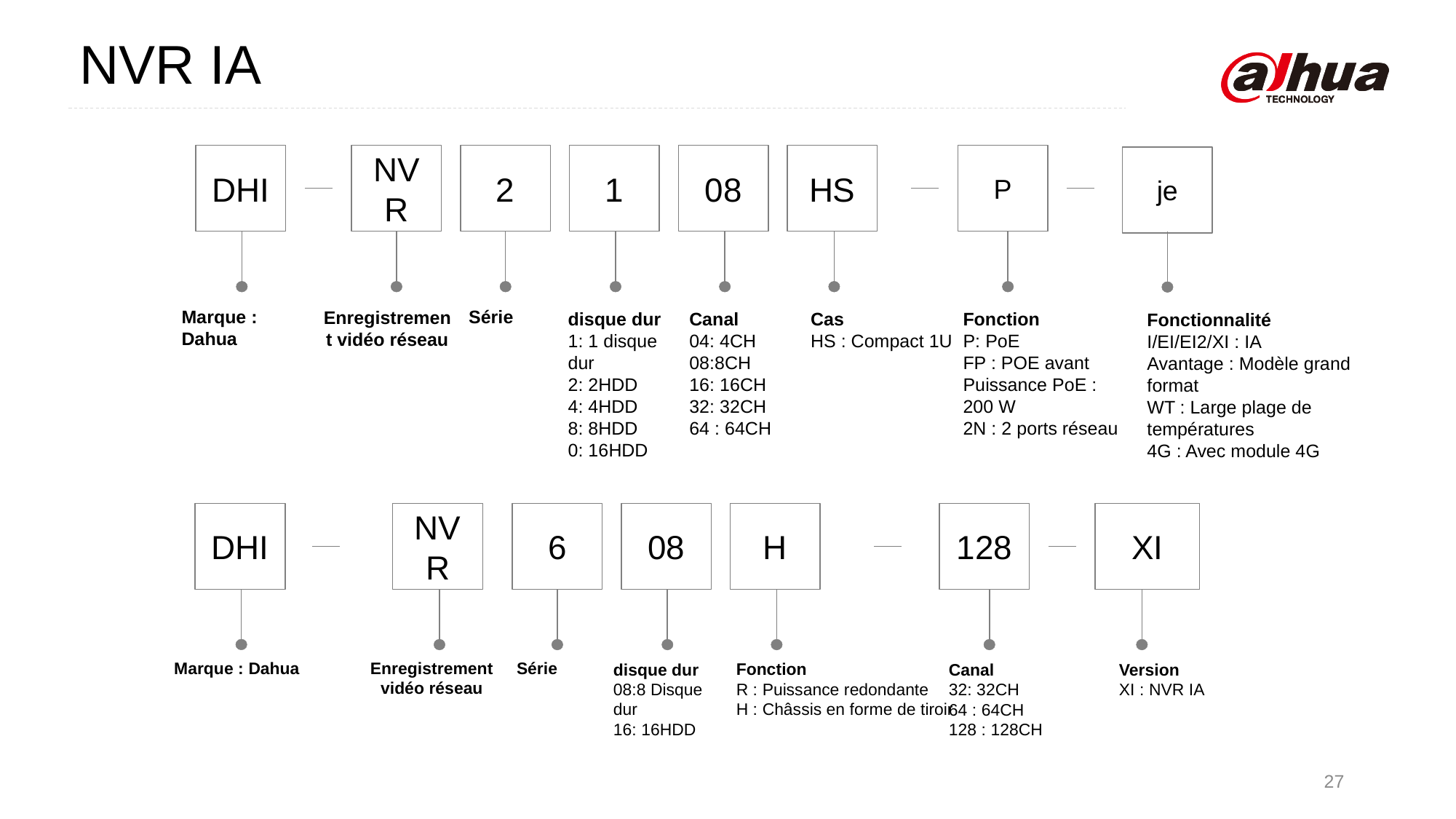

NVR IA
DHI
NVR
2
1
08
HS
P

Fonction
P: PoE
FP : POE avant
Puissance PoE : 200 W
2N : 2 ports réseau

je

Fonctionnalité
I/EI/EI2/XI : IA
Avantage : Modèle grand format
WT : Large plage de températures
4G : Avec module 4G

Marque : Dahua
Série
Enregistrement vidéo réseau
disque dur
1: 1 disque dur
2: 2HDD
4: 4HDD
8: 8HDD
0: 16HDD
Canal
04: 4CH
08:8CH
16: 16CH
32: 32CH
64 : 64CH
Cas
HS : Compact 1U
DHI
NVR
6
08
H
128
XI

Marque : Dahua
Fonction
R : Puissance redondante
H : Châssis en forme de tiroir
Enregistrement vidéo réseau
Série
disque dur
08:8 Disque dur
16: 16HDD
Canal
32: 32CH
64 : 64CH
128 : 128CH
Version
XI : NVR IA
27